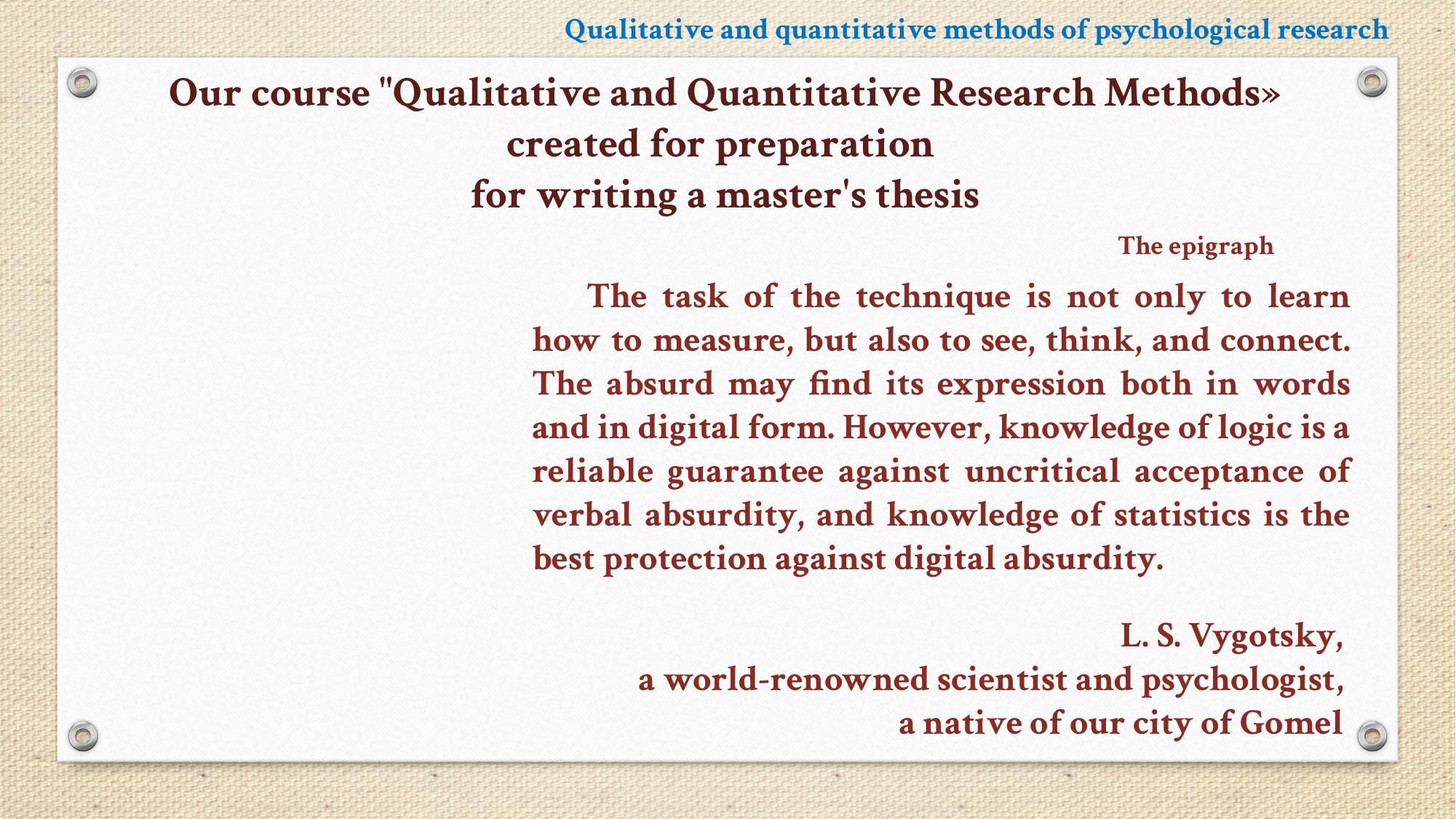

Qualitative and quantitative methods of psychological research
Our course "Qualitative and Quantitative Research Methods»
created for preparation
for writing a master's thesis
The epigraph
The task of the technique is not only to learn how to measure, but also to see, think, and connect. The absurd may find its expression both in words and in digital form. However, knowledge of logic is a reliable guarantee against uncritical acceptance of verbal absurdity, and knowledge of statistics is the best protection against digital absurdity.
L. S. Vygotsky,
a world-renowned scientist and psychologist,
a native of our city of Gomel